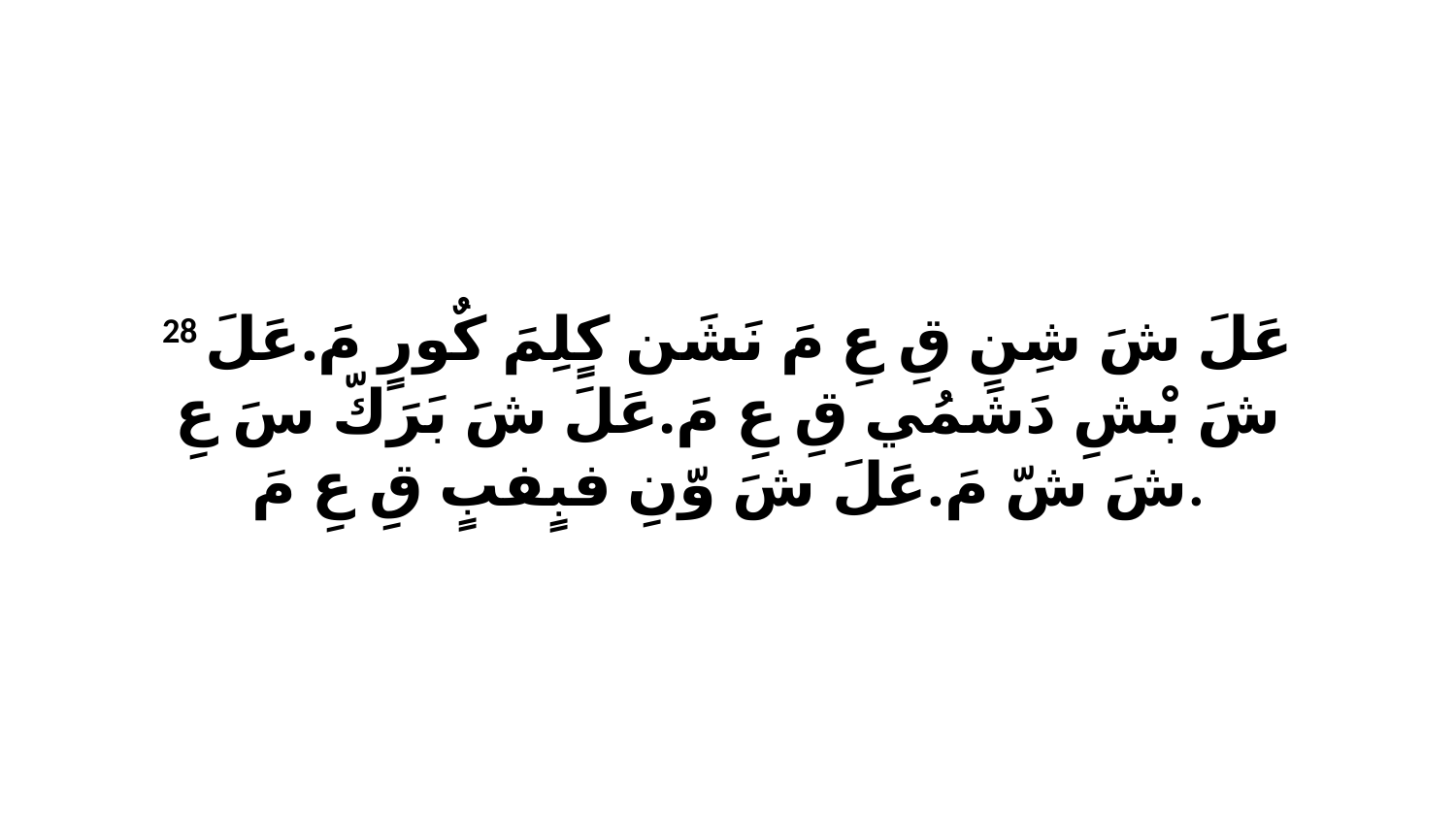

28 عَلَ شَ شِنِ قِ عِ مَ نَشَن كٍلِمَ كٌورٍ مَ.عَلَ شَ بْشِ دَشَمُي قِ عِ مَ.عَلَ شَ بَرَكّ سَ عِ شَ شّ مَ.عَلَ شَ وّنِ فبٍفبٍ قِ عِ مَ.